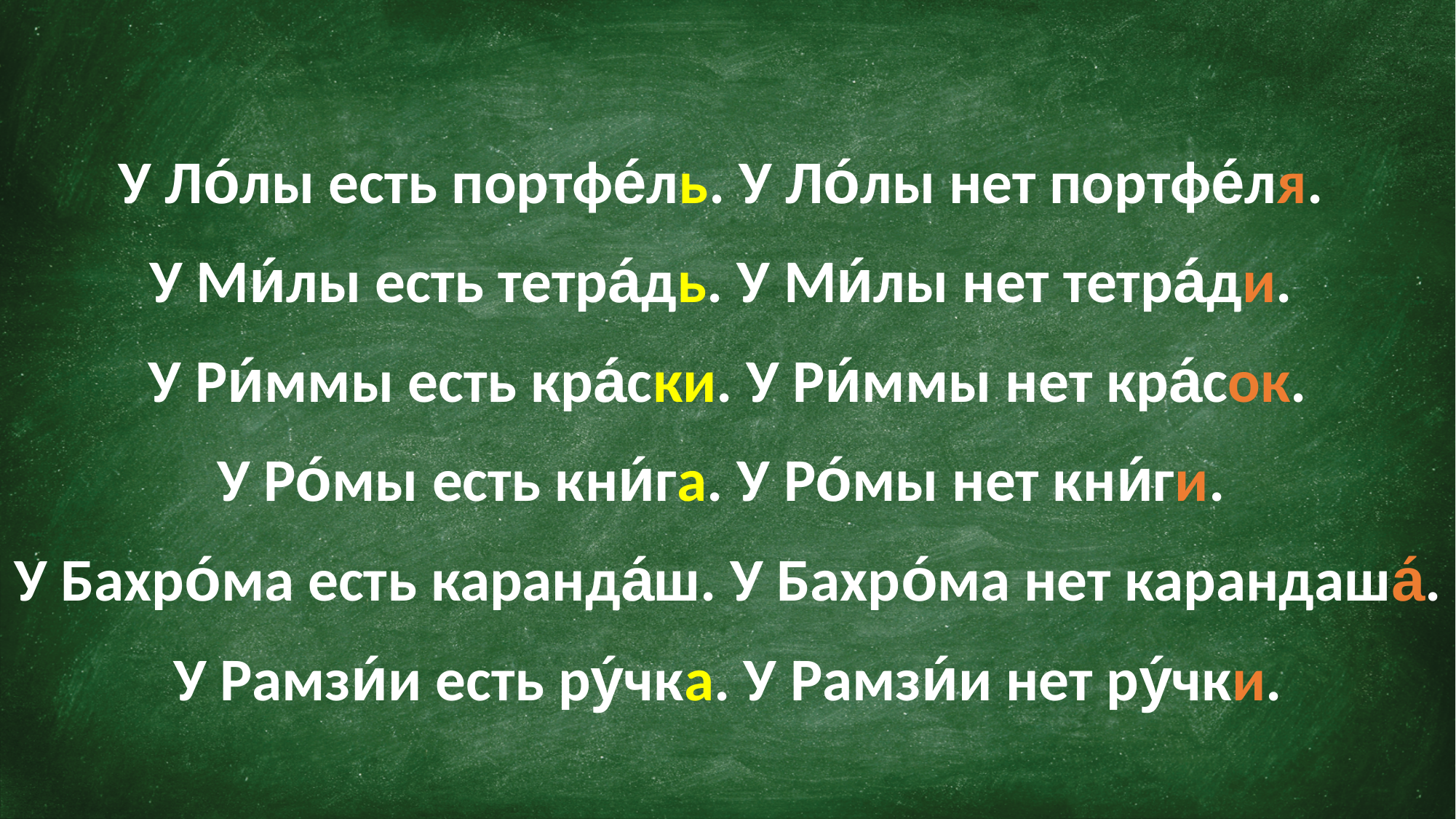

У Ло́лы есть портфе́ль. У Ло́лы нет портфе́ля.
У Ми́лы есть тетра́дь. У Ми́лы нет тетра́ди.
У Ри́ммы есть кра́ски. У Ри́ммы нет кра́сок.
У Ро́мы есть кни́га. У Ро́мы нет кни́ги.
У Бахро́ма есть каранда́ш. У Бахро́ма нет карандаша́.
У Рамзи́и есть ру́чка. У Рамзи́и нет ру́чки.